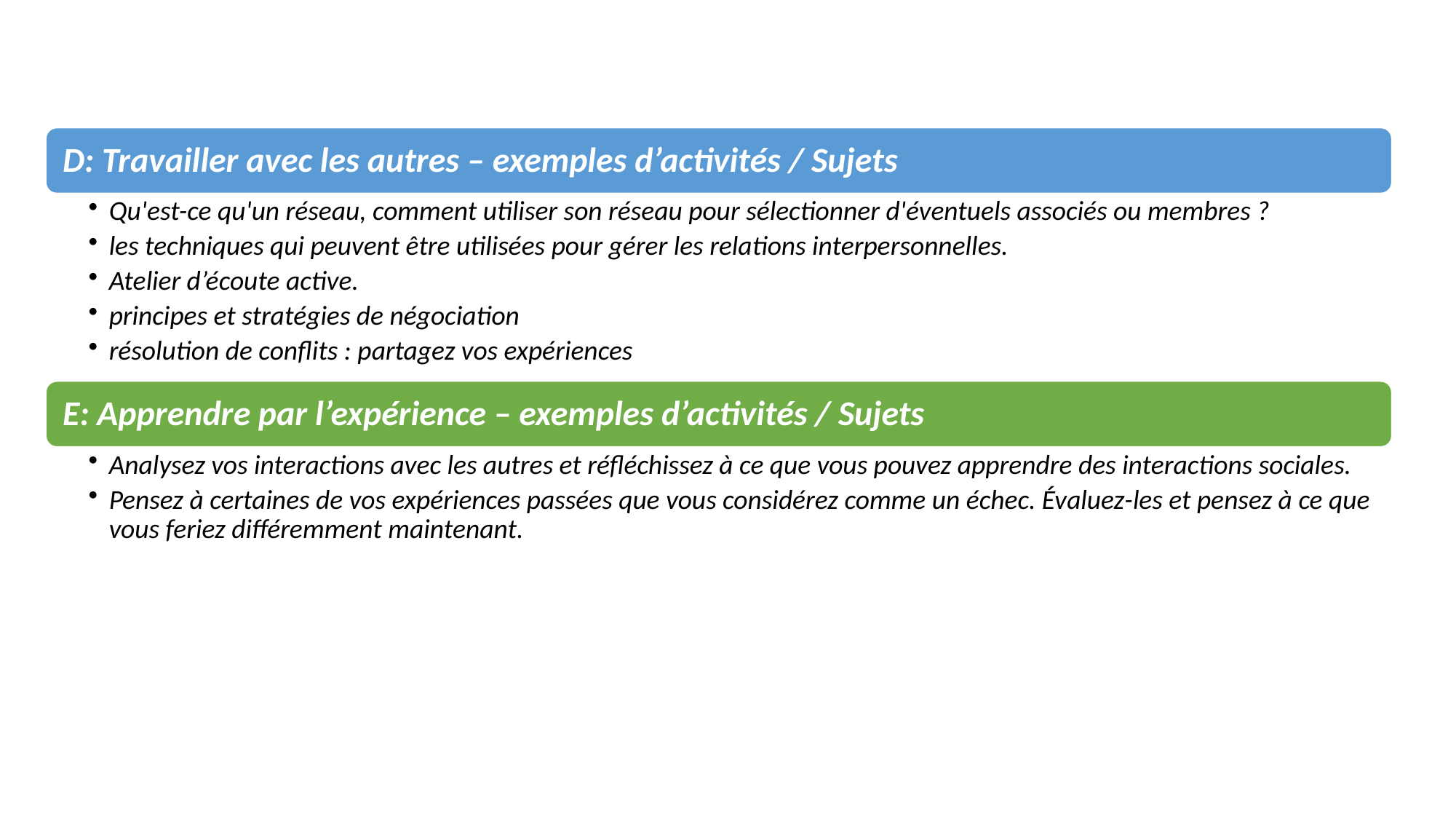

D: Travailler avec les autres – exemples d’activités / Sujets
Qu'est-ce qu'un réseau, comment utiliser son réseau pour sélectionner d'éventuels associés ou membres ?
les techniques qui peuvent être utilisées pour gérer les relations interpersonnelles.
Atelier d’écoute active.
principes et stratégies de négociation
résolution de conflits : partagez vos expériences
E: Apprendre par l’expérience – exemples d’activités / Sujets
Analysez vos interactions avec les autres et réfléchissez à ce que vous pouvez apprendre des interactions sociales.
Pensez à certaines de vos expériences passées que vous considérez comme un échec. Évaluez-les et pensez à ce que vous feriez différemment maintenant.